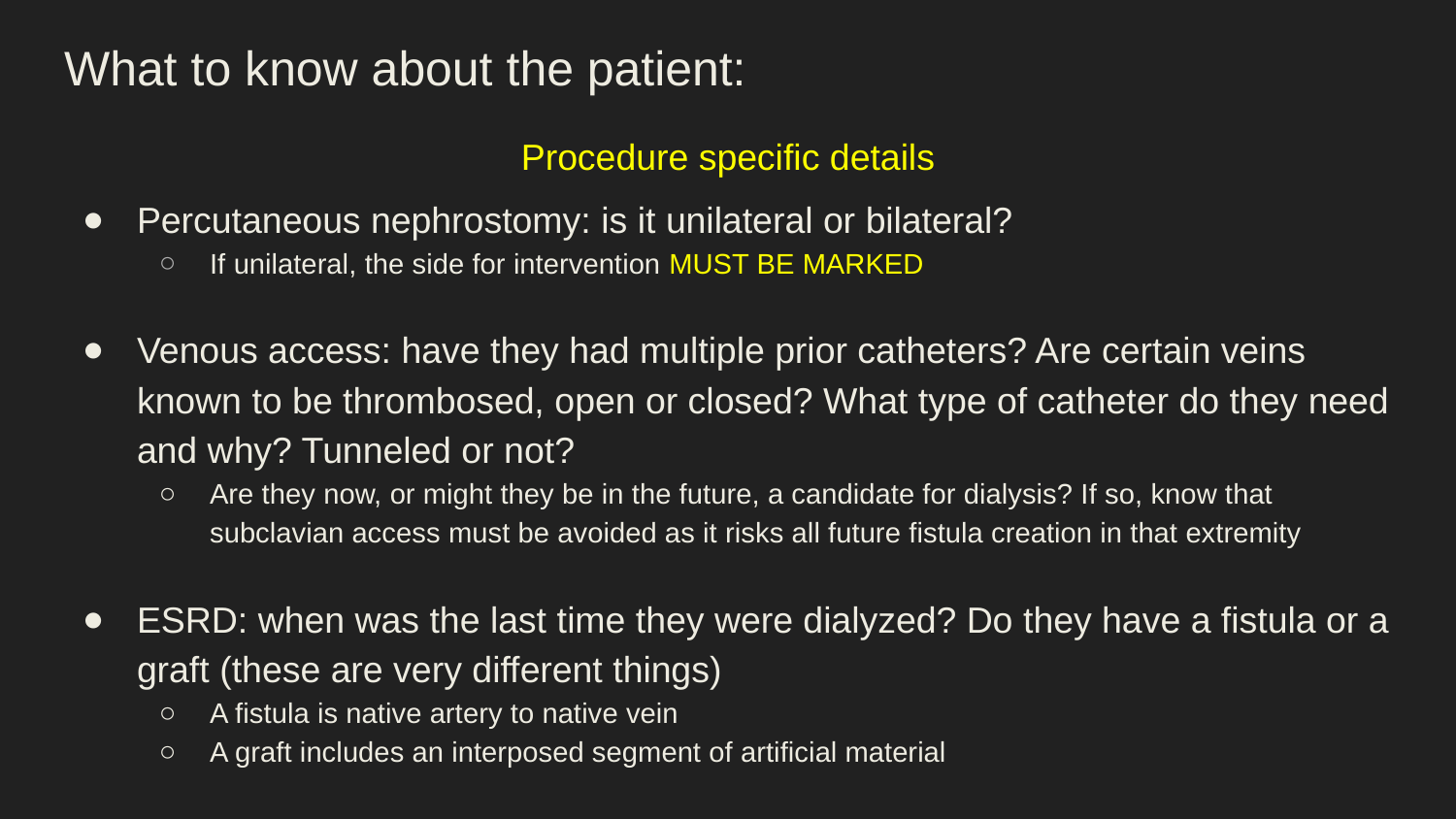

# What to know about the patient:
Procedure specific details
Percutaneous nephrostomy: is it unilateral or bilateral?
If unilateral, the side for intervention MUST BE MARKED

Venous access: have they had multiple prior catheters? Are certain veins known to be thrombosed, open or closed? What type of catheter do they need and why? Tunneled or not?
Are they now, or might they be in the future, a candidate for dialysis? If so, know that subclavian access must be avoided as it risks all future fistula creation in that extremity

ESRD: when was the last time they were dialyzed? Do they have a fistula or a graft (these are very different things)
A fistula is native artery to native vein
A graft includes an interposed segment of artificial material